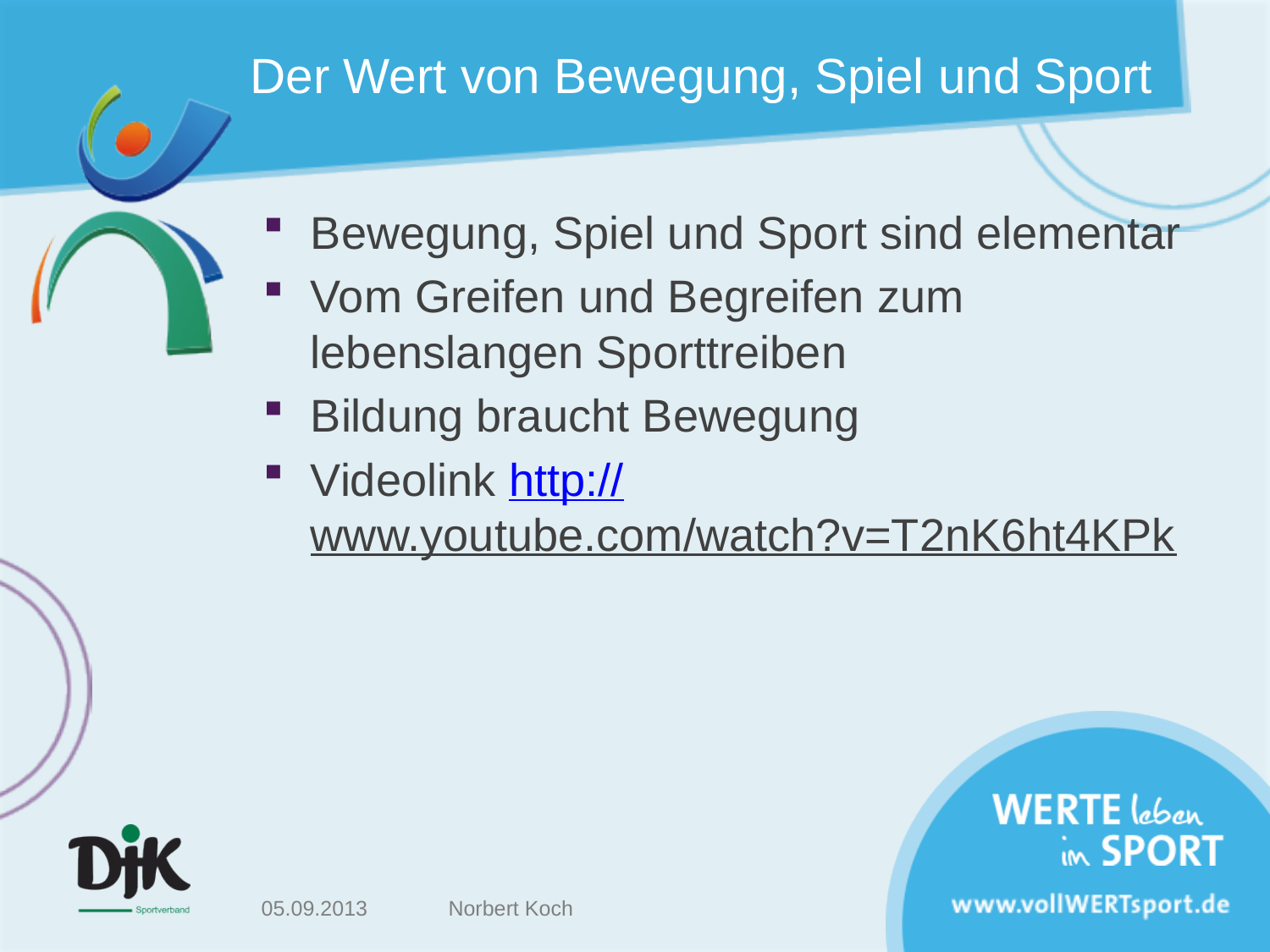

# Der Wert von Bewegung, Spiel und Sport
Bewegung, Spiel und Sport sind elementar
Vom Greifen und Begreifen zum lebenslangen Sporttreiben
Bildung braucht Bewegung
Videolink http://www.youtube.com/watch?v=T2nK6ht4KPk

05.09.2013
Norbert Koch